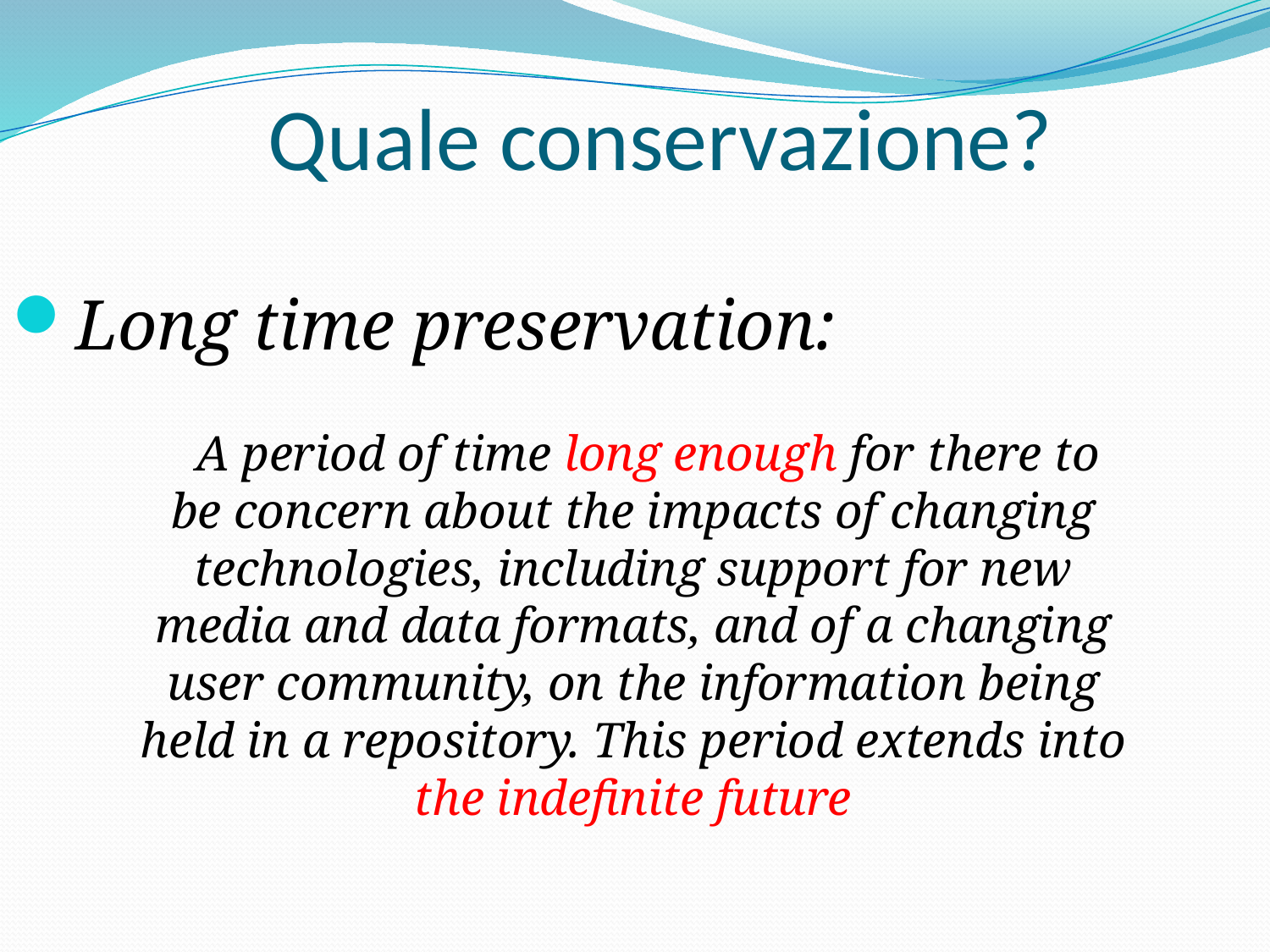

# Quale conservazione?

Long time preservation:

     A period of time long enough for there to be concern about the impacts of changing technologies, including support for new media and data formats, and of a changing user community, on the information being held in a repository. This period extends into the indefinite future